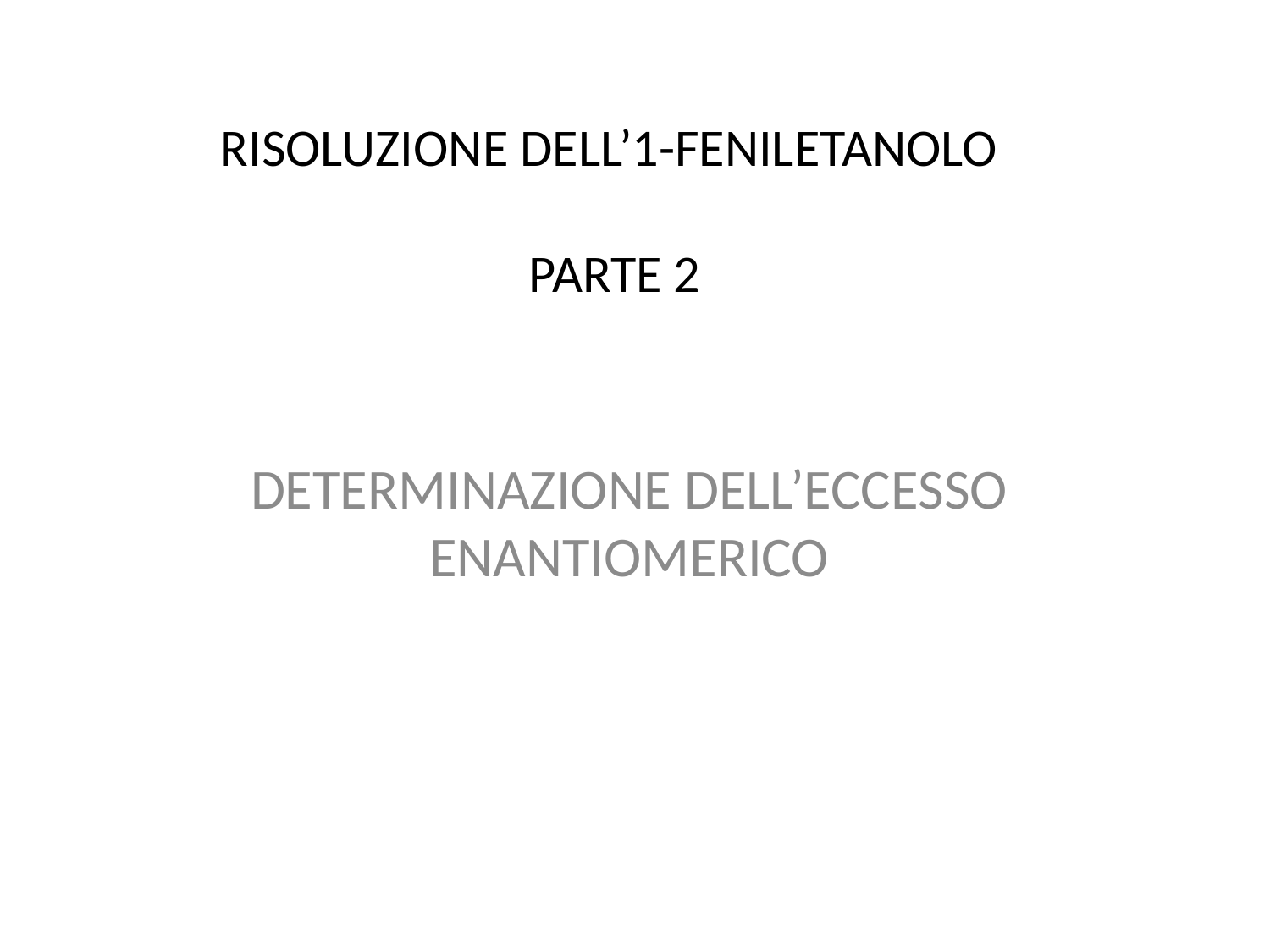

# RISOLUZIONE DELL’1-FENILETANOLO PARTE 2
DETERMINAZIONE DELL’ECCESSO ENANTIOMERICO